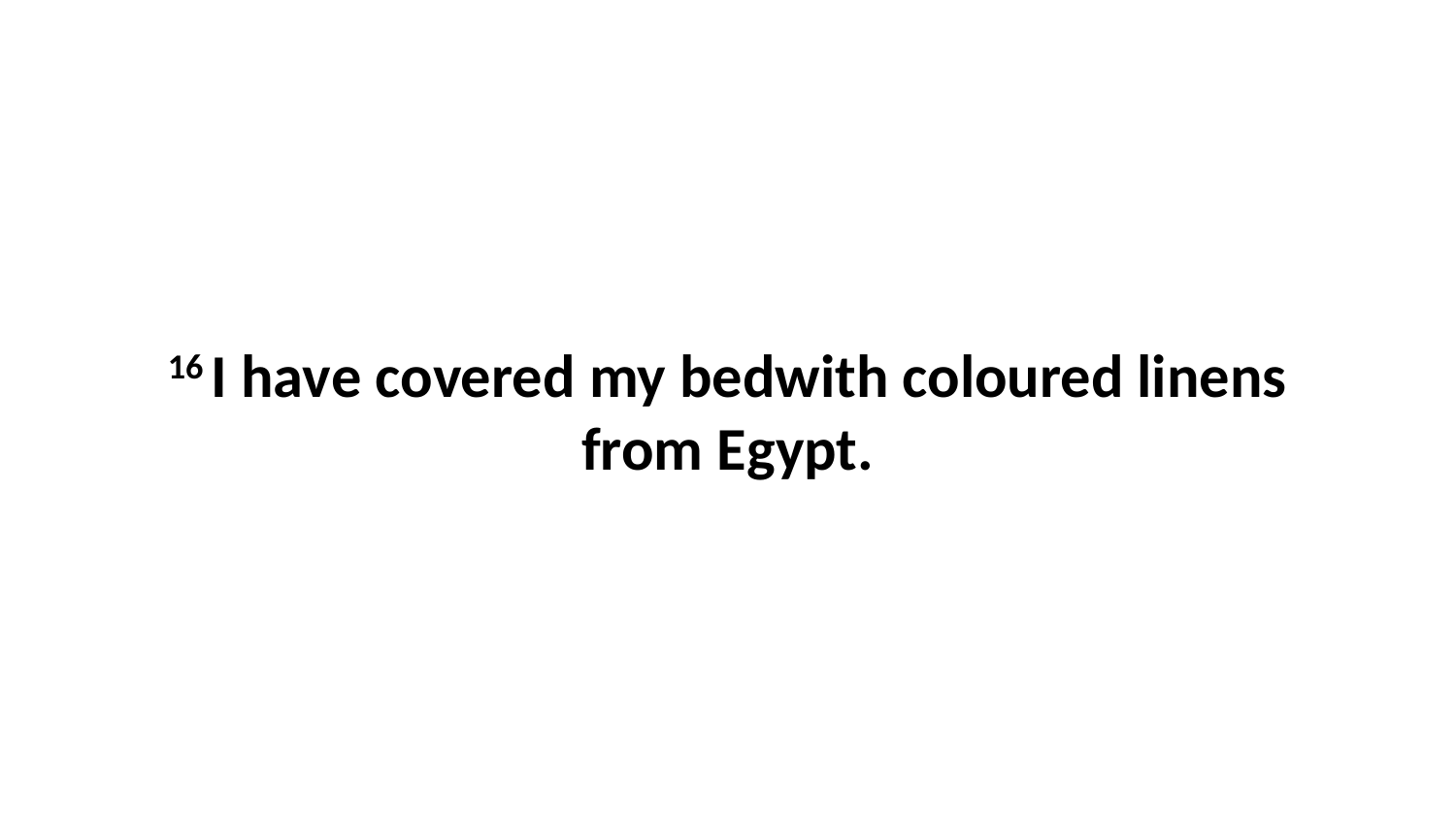

16 I have covered my bedwith coloured linens from Egypt.